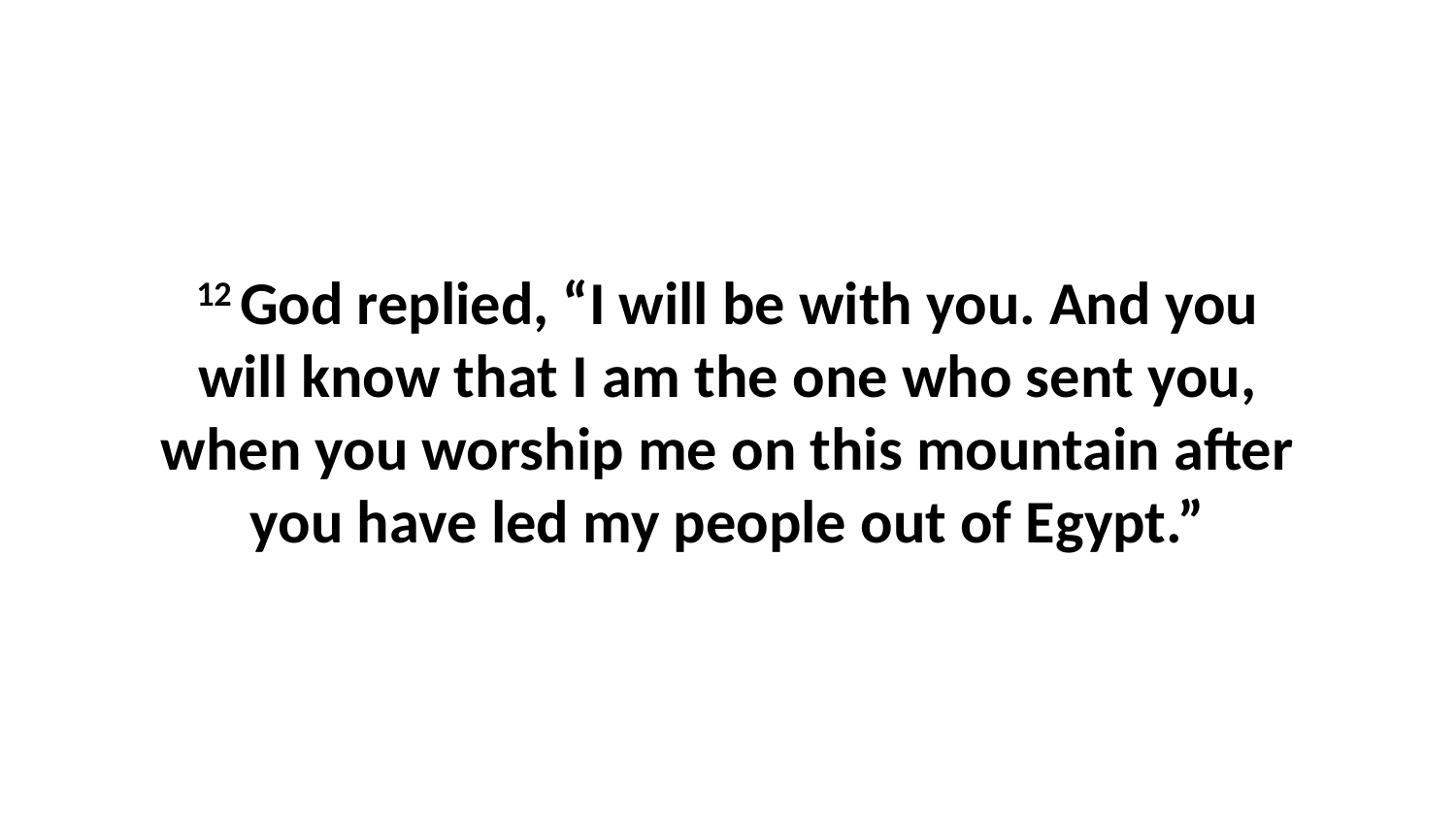

12 God replied, “I will be with you. And you will know that I am the one who sent you, when you worship me on this mountain after you have led my people out of Egypt.”